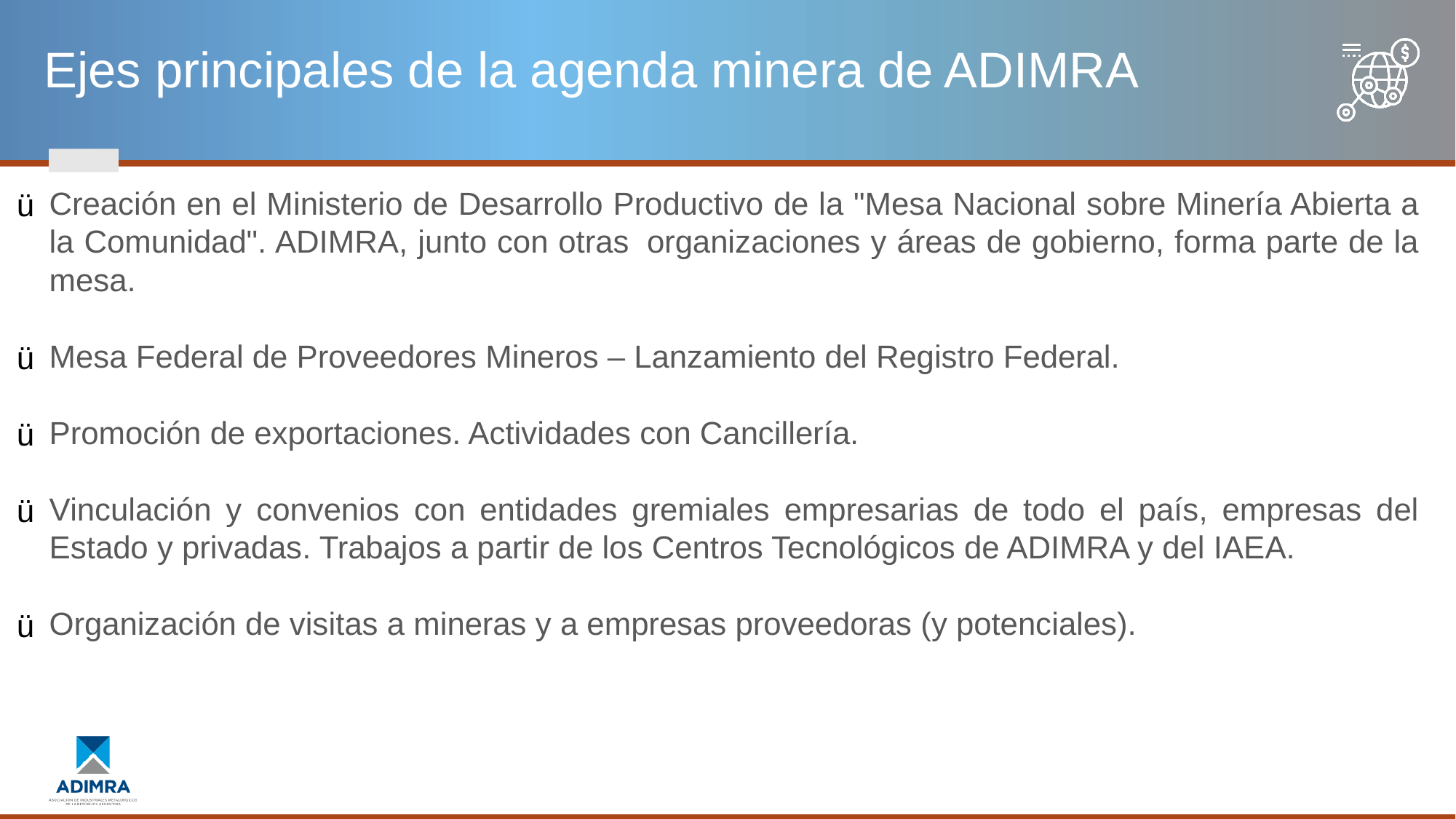

# Ejes principales de la agenda minera de ADIMRA

Creación en el Ministerio de Desarrollo Productivo de la "Mesa Nacional sobre Minería Abierta a la Comunidad". ADIMRA, junto con otras  organizaciones y áreas de gobierno, forma parte de la mesa.

Mesa Federal de Proveedores Mineros – Lanzamiento del Registro Federal.

Promoción de exportaciones. Actividades con Cancillería.

Vinculación y convenios con entidades gremiales empresarias de todo el país, empresas del Estado y privadas. Trabajos a partir de los Centros Tecnológicos de ADIMRA y del IAEA.

Organización de visitas a mineras y a empresas proveedoras (y potenciales).